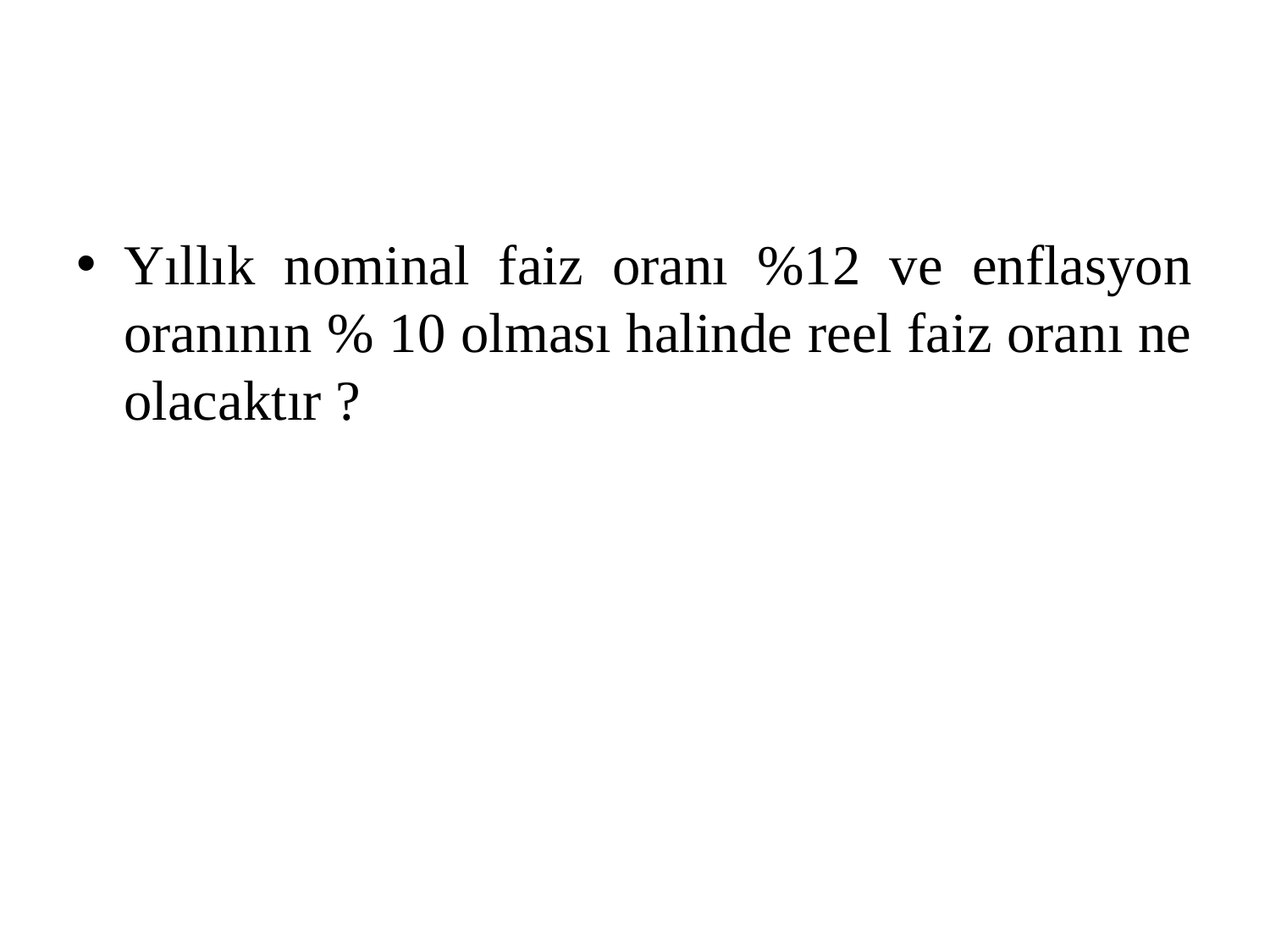

#
Yıllık nominal faiz oranı %12 ve enflasyon oranının % 10 olması halinde reel faiz oranı ne olacaktır ?